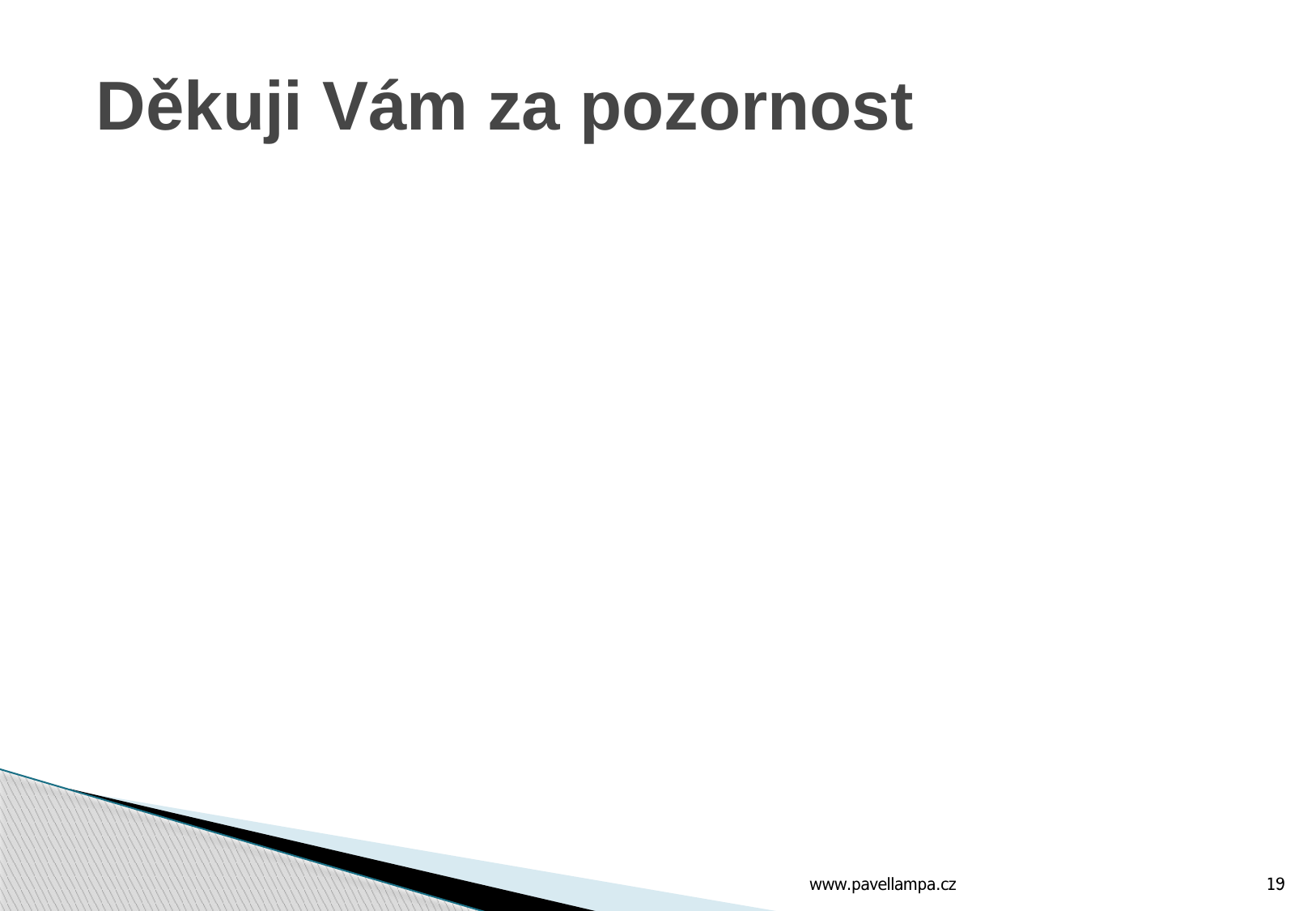

# Děkuji Vám za pozornost

www.pavellampa.cz
19